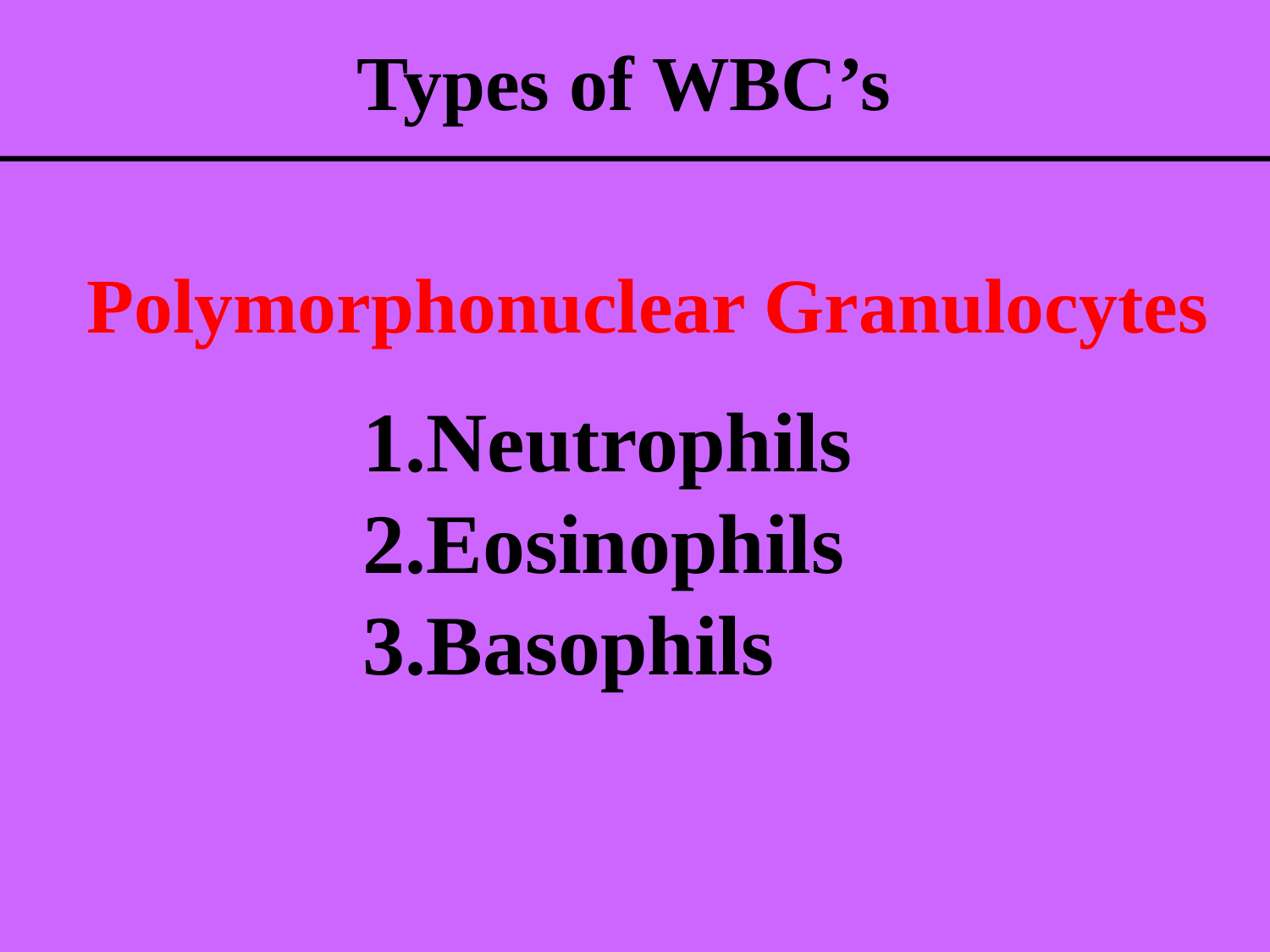

Types of WBC’s

Polymorphonuclear Granulocytes
Neutrophils
Eosinophils
Basophils
10